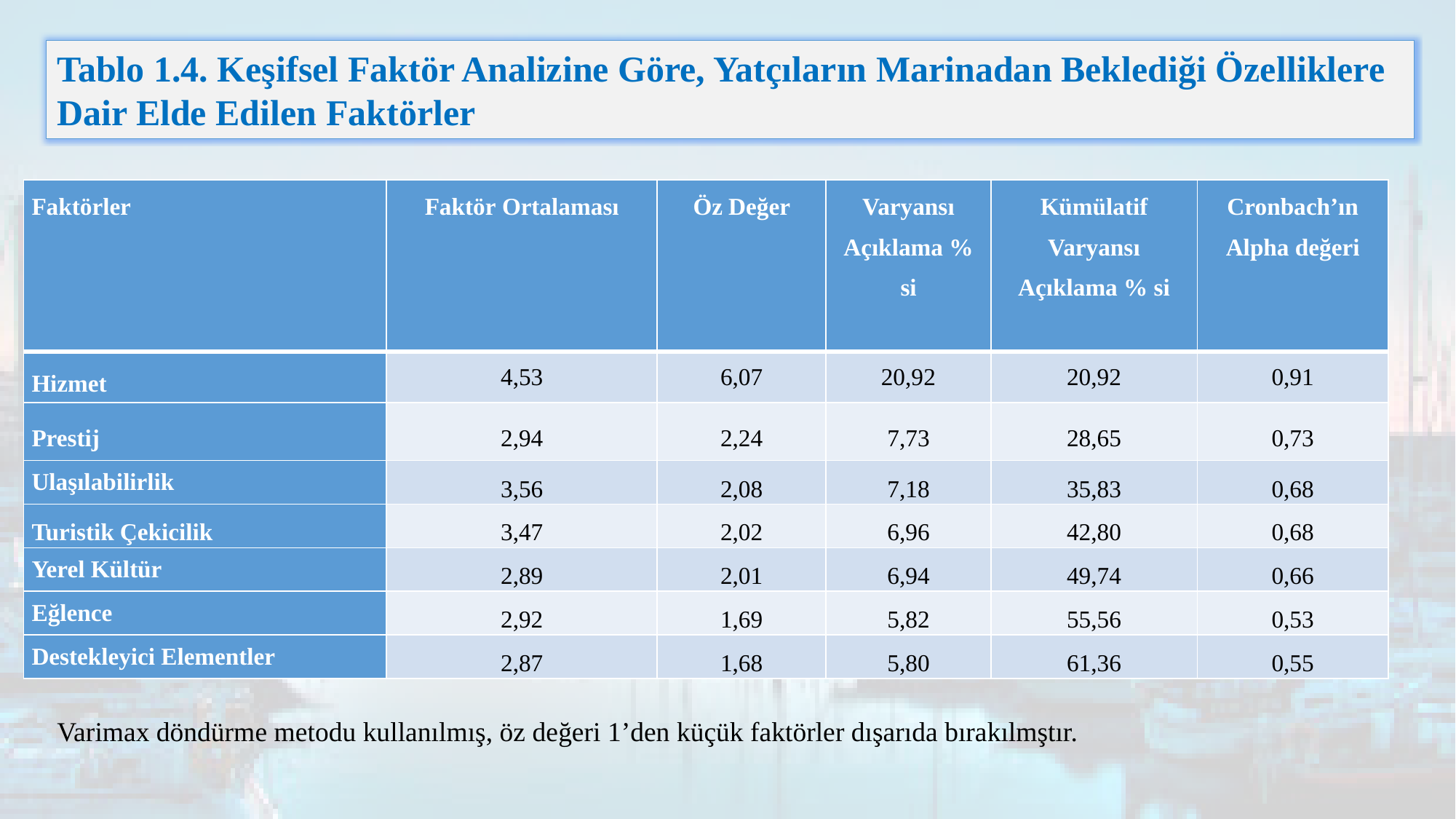

Tablo 1.4. Keşifsel Faktör Analizine Göre, Yatçıların Marinadan Beklediği Özelliklere Dair Elde Edilen Faktörler
| Faktörler | Faktör Ortalaması | Öz Değer | Varyansı Açıklama % si | Kümülatif Varyansı Açıklama % si | Cronbach’ın Alpha değeri |
| --- | --- | --- | --- | --- | --- |
| Hizmet | 4,53 | 6,07 | 20,92 | 20,92 | 0,91 |
| Prestij | 2,94 | 2,24 | 7,73 | 28,65 | 0,73 |
| Ulaşılabilirlik | 3,56 | 2,08 | 7,18 | 35,83 | 0,68 |
| Turistik Çekicilik | 3,47 | 2,02 | 6,96 | 42,80 | 0,68 |
| Yerel Kültür | 2,89 | 2,01 | 6,94 | 49,74 | 0,66 |
| Eğlence | 2,92 | 1,69 | 5,82 | 55,56 | 0,53 |
| Destekleyici Elementler | 2,87 | 1,68 | 5,80 | 61,36 | 0,55 |
Varimax döndürme metodu kullanılmış, öz değeri 1’den küçük faktörler dışarıda bırakılmştır.